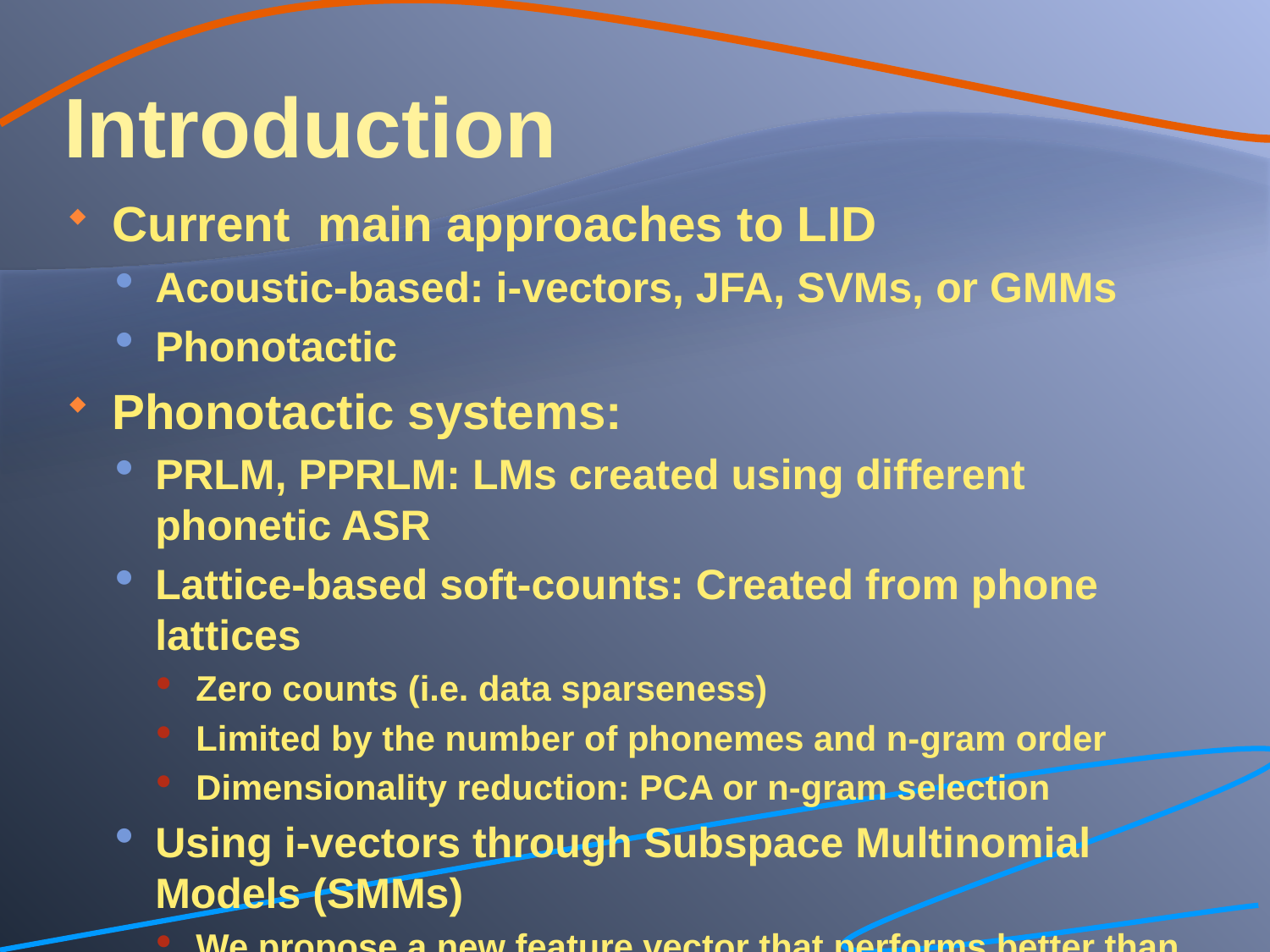

# Introduction
Current  main approaches to LID
Acoustic-based: i-vectors, JFA, SVMs, or GMMs
Phonotactic
Phonotactic systems:
PRLM, PPRLM: LMs created using different phonetic ASR
Lattice-based soft-counts: Created from phone lattices
Zero counts (i.e. data sparseness)
Limited by the number of phonemes and n-gram order
Dimensionality reduction: PCA or n-gram selection
Using i-vectors through Subspace Multinomial Models (SMMs)
We propose a new feature vector that performs better than soft-counts